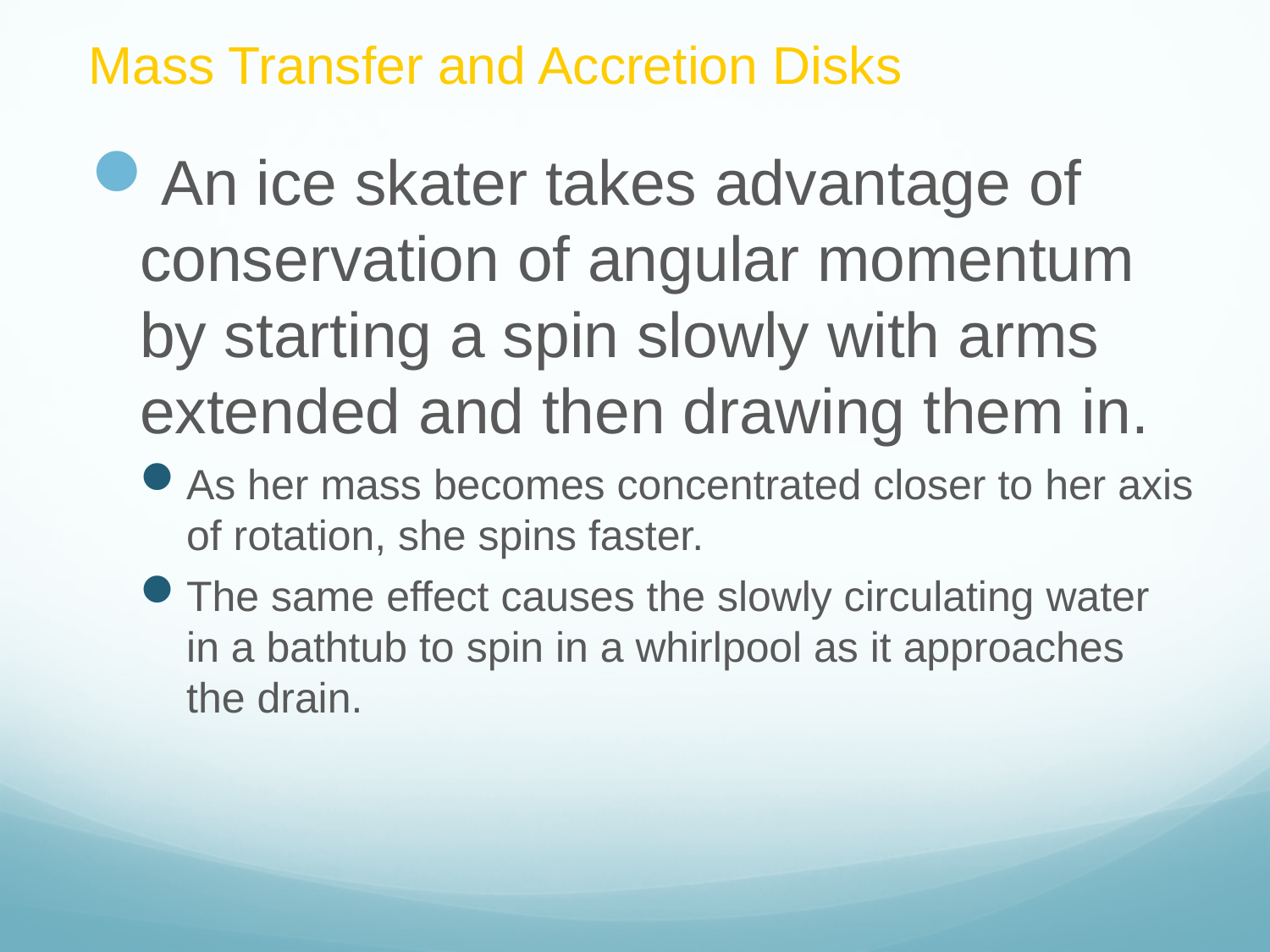

# Mass Transfer and Accretion Disks
An ice skater takes advantage of conservation of angular momentum by starting a spin slowly with arms extended and then drawing them in.
As her mass becomes concentrated closer to her axis of rotation, she spins faster.
The same effect causes the slowly circulating water in a bathtub to spin in a whirlpool as it approaches the drain.